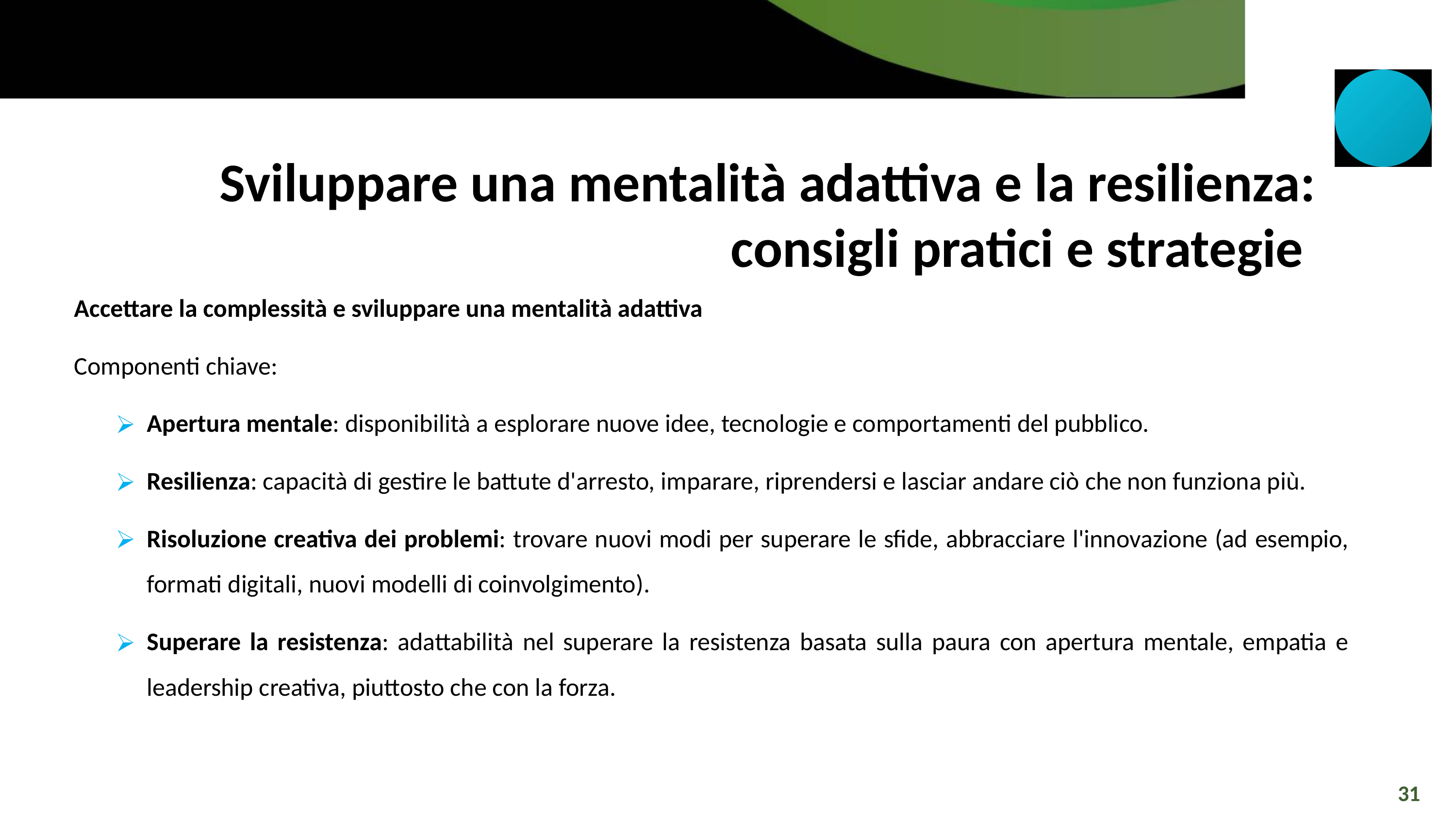

Sviluppare una mentalità adattiva e la resilienza: consigli pratici e strategie
Accettare la complessità e sviluppare una mentalità adattiva
Componenti chiave:
Apertura mentale: disponibilità a esplorare nuove idee, tecnologie e comportamenti del pubblico.
Resilienza: capacità di gestire le battute d'arresto, imparare, riprendersi e lasciar andare ciò che non funziona più.
Risoluzione creativa dei problemi: trovare nuovi modi per superare le sfide, abbracciare l'innovazione (ad esempio, formati digitali, nuovi modelli di coinvolgimento).
Superare la resistenza: adattabilità nel superare la resistenza basata sulla paura con apertura mentale, empatia e leadership creativa, piuttosto che con la forza.
31